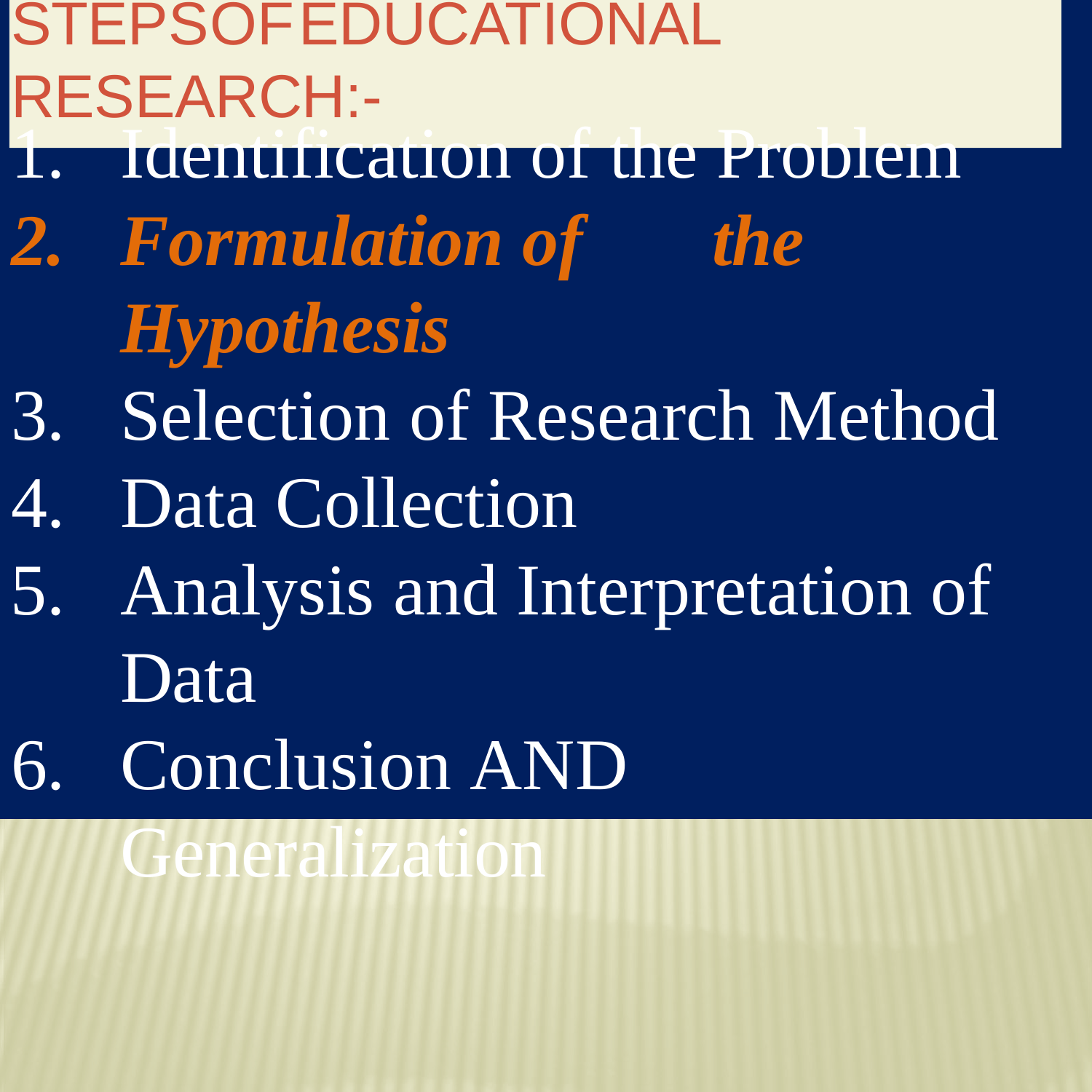

# Steps	of	Educational	Research:-
Identification of the Problem
Formulation of	the	Hypothesis
Selection of Research Method
Data Collection
Analysis and Interpretation of Data
Conclusion AND Generalization